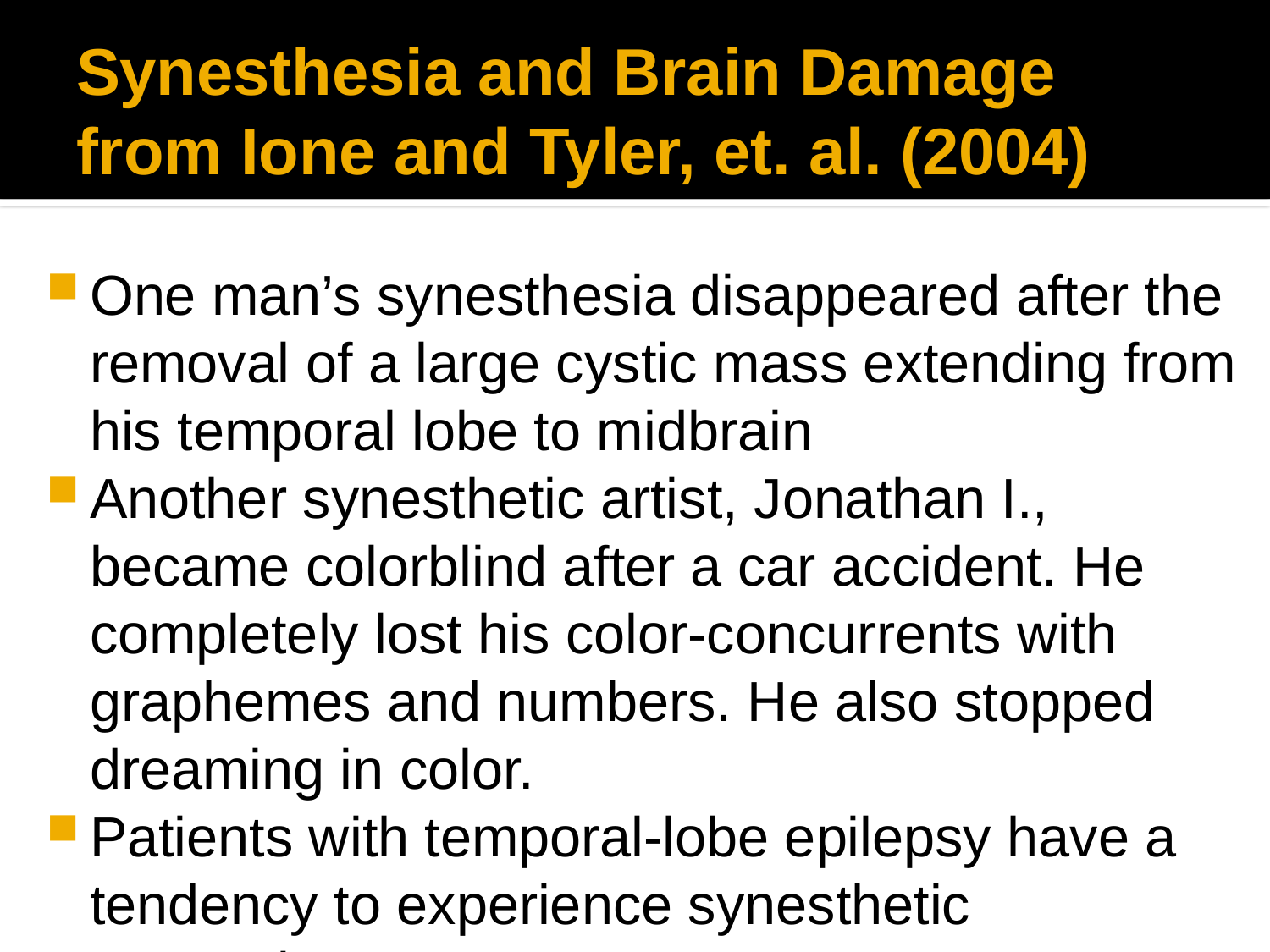

# Synesthesia and Brain Damage from Ione and Tyler, et. al. (2004)
One man’s synesthesia disappeared after the removal of a large cystic mass extending from his temporal lobe to midbrain
Another synesthetic artist, Jonathan I., became colorblind after a car accident. He completely lost his color-concurrents with graphemes and numbers. He also stopped dreaming in color.
Patients with temporal-lobe epilepsy have a tendency to experience synesthetic perception.